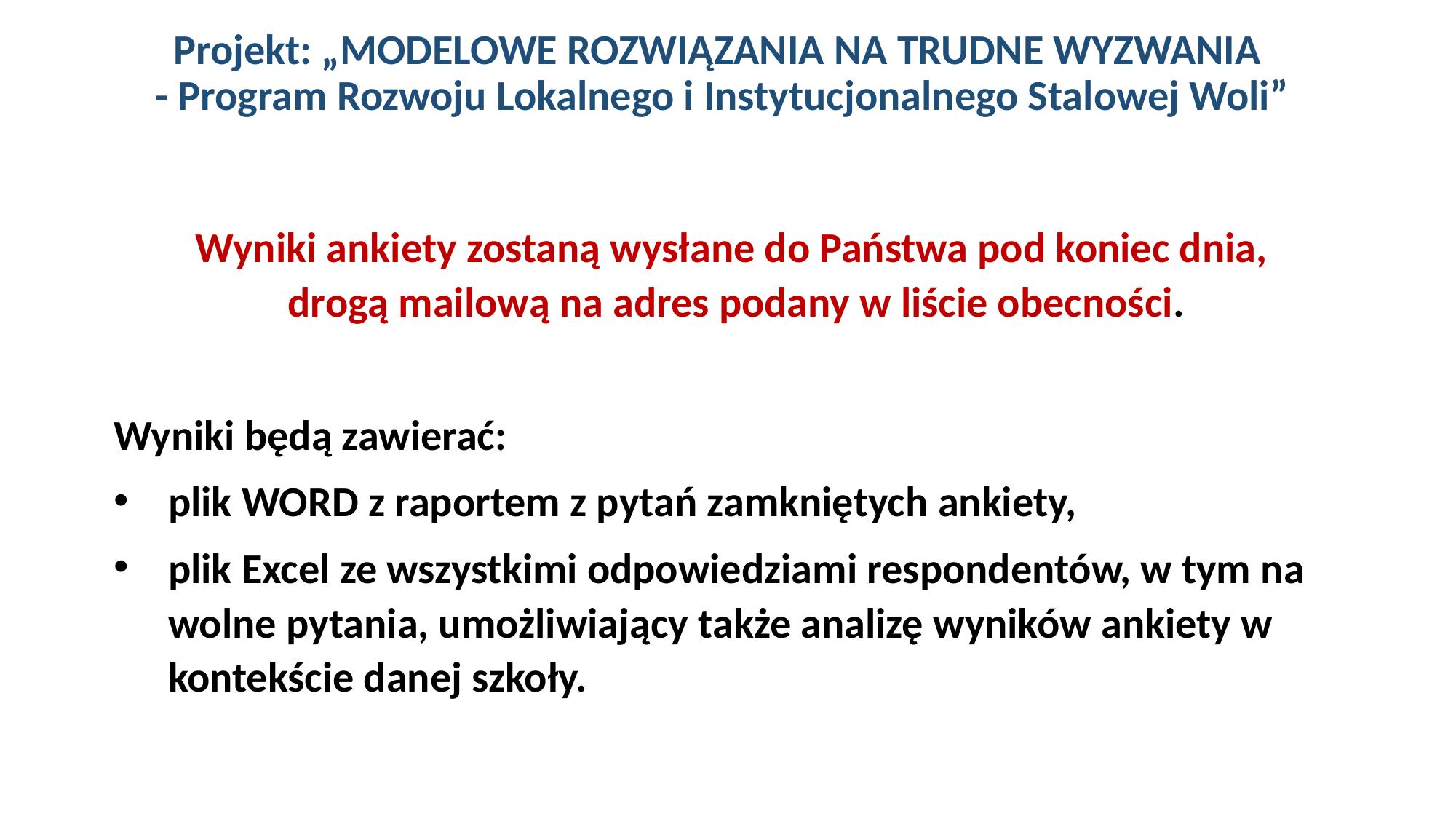

Projekt: „MODELOWE ROZWIĄZANIA NA TRUDNE WYZWANIA
- Program Rozwoju Lokalnego i Instytucjonalnego Stalowej Woli”
Wyniki ankiety zostaną wysłane do Państwa pod koniec dnia,
drogą mailową na adres podany w liście obecności.

Wyniki będą zawierać:
plik WORD z raportem z pytań zamkniętych ankiety,
plik Excel ze wszystkimi odpowiedziami respondentów, w tym na wolne pytania, umożliwiający także analizę wyników ankiety w kontekście danej szkoły.